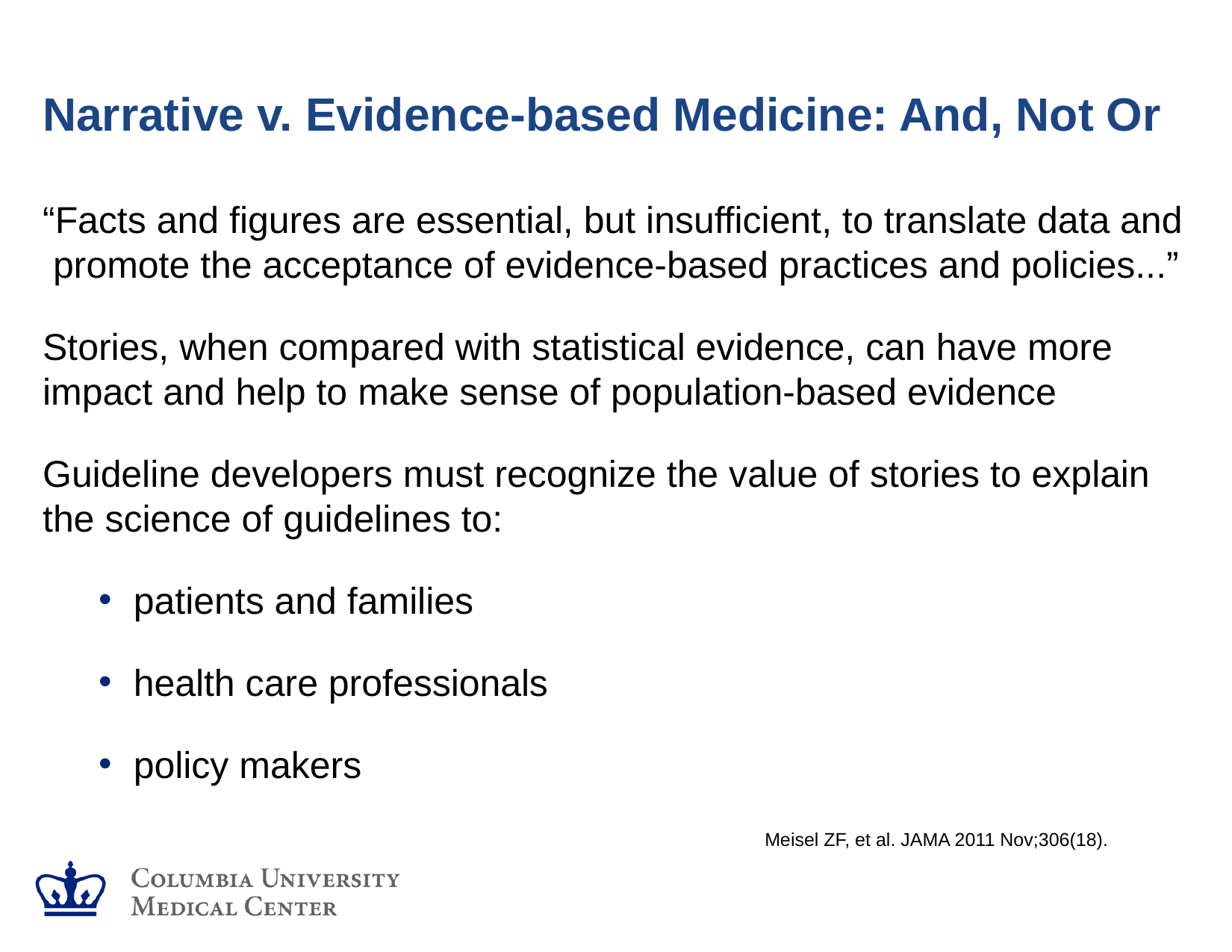

# Narrative v. Evidence-based Medicine: And, Not Or
“Facts and figures are essential, but insufficient, to translate data and  promote the acceptance of evidence-based practices and policies...”
Stories, when compared with statistical evidence, can have more impact and help to make sense of population-based evidence
Guideline developers must recognize the value of stories to explain the science of guidelines to:
patients and families
health care professionals
policy makers
Meisel ZF, et al. JAMA 2011 Nov;306(18).